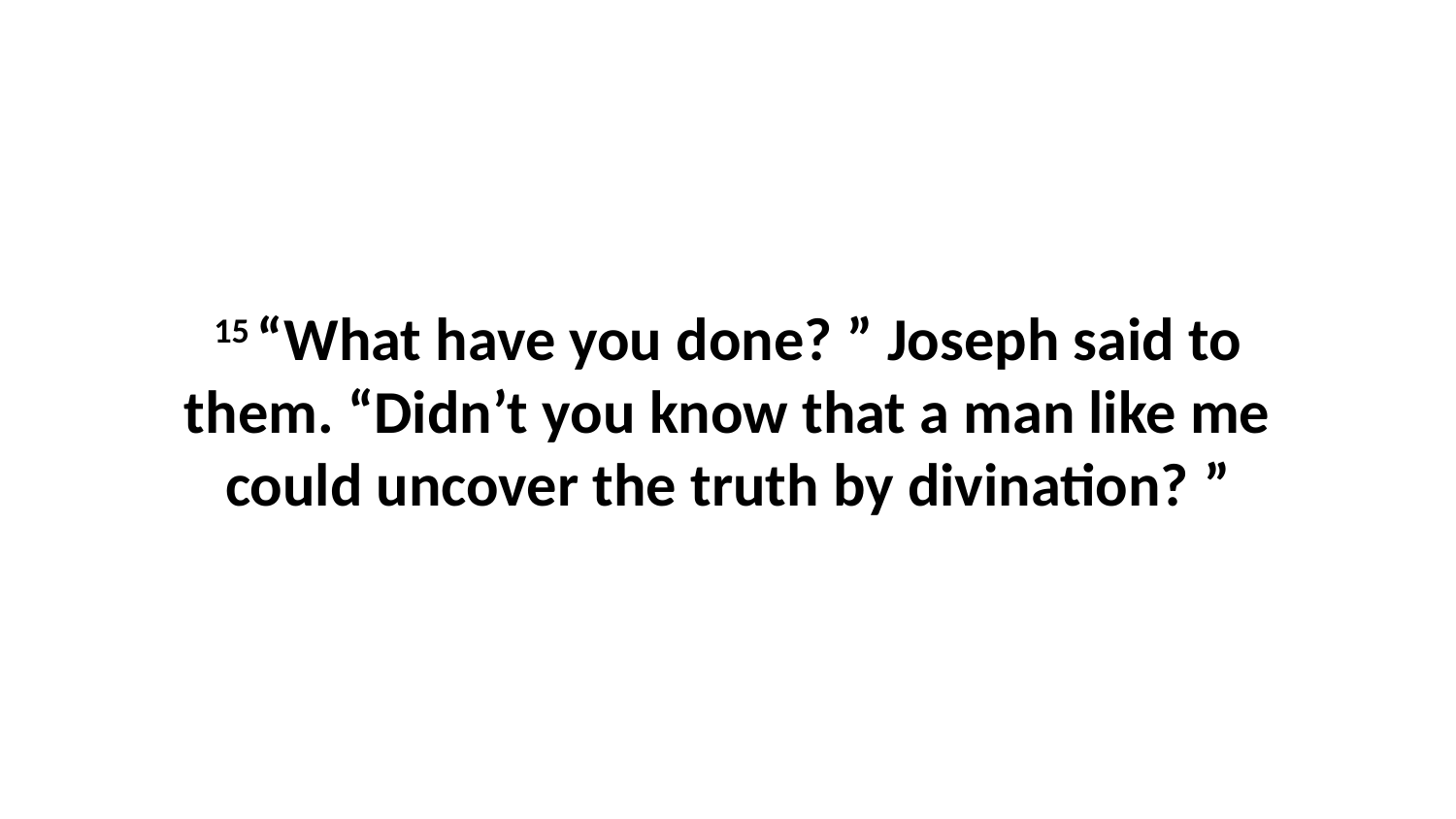

15 “What have you done? ” Joseph said to them. “Didn’t you know that a man like me could uncover the truth by divination? ”